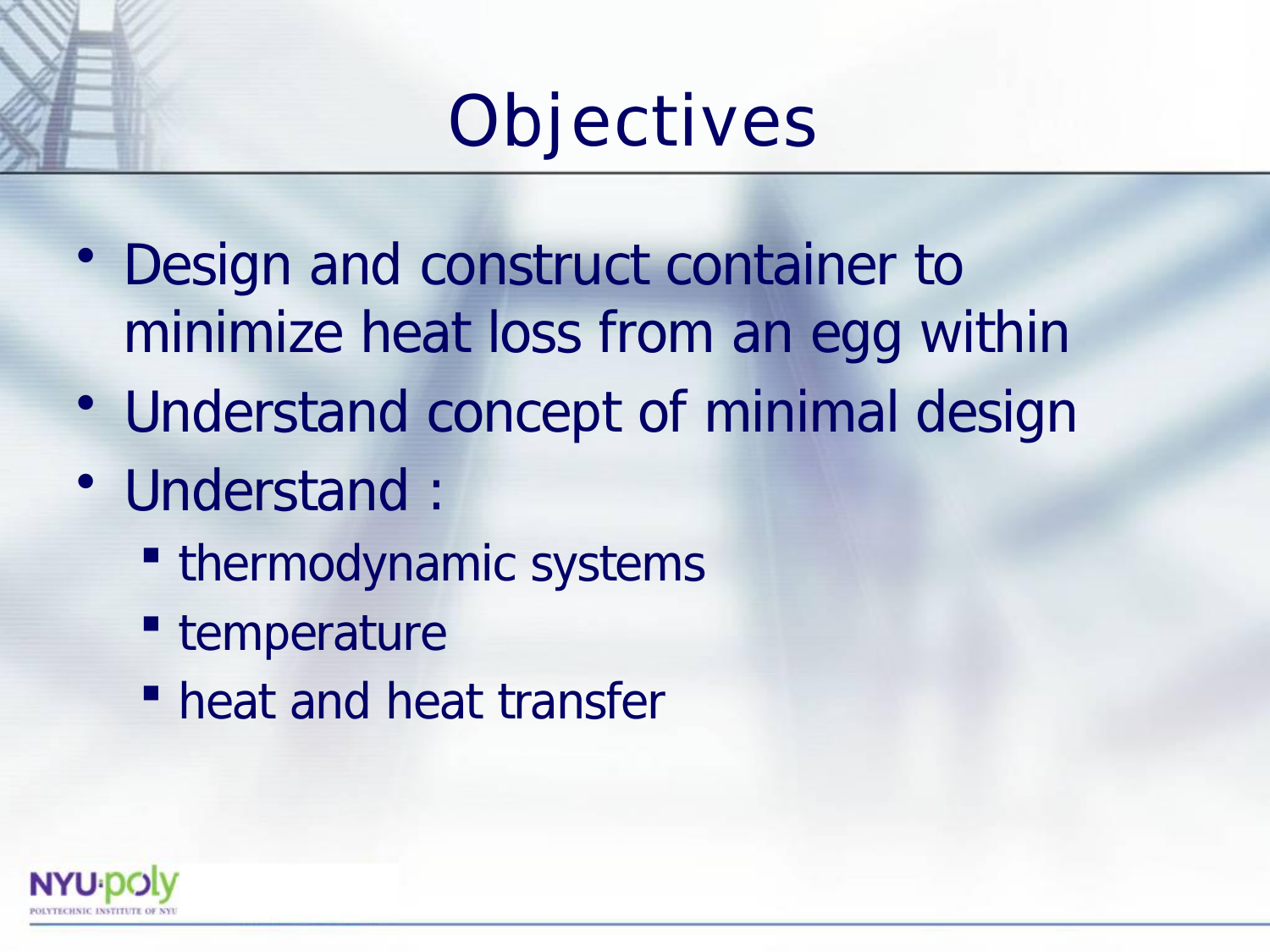

# Objectives
Design and construct container to minimize heat loss from an egg within
Understand concept of minimal design
Understand :
thermodynamic systems
temperature
heat and heat transfer